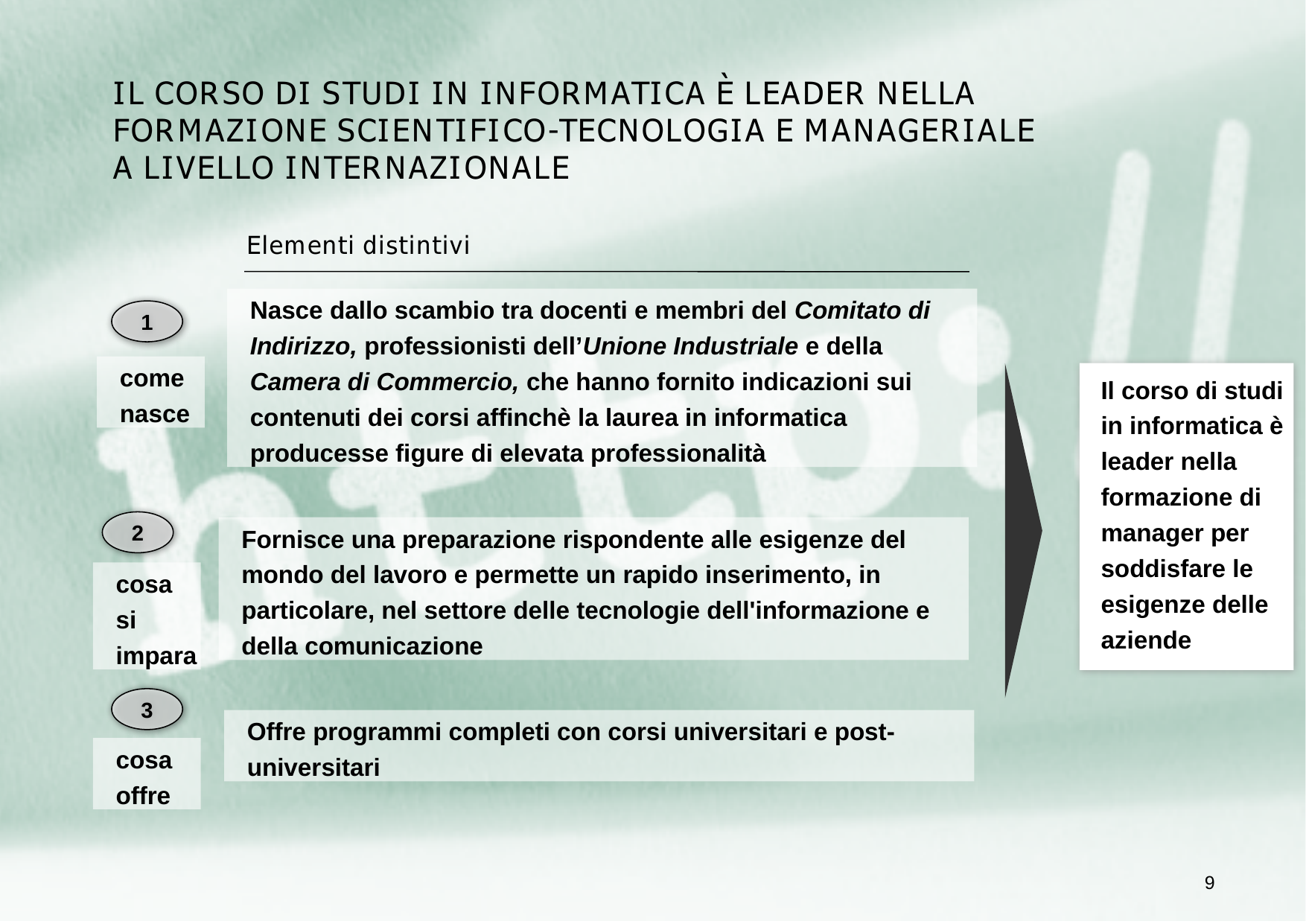

IL CORSO DI STUDI IN INFORMATICA È LEADER NELLA FORMAZIONE SCIENTIFICO-TECNOLOGIA E MANAGERIALE
A LIVELLO INTERNAZIONALE
Elementi distintivi

Nasce dallo scambio tra docenti e membri del Comitato di Indirizzo, professionisti dell’Unione Industriale e della Camera di Commercio, che hanno fornito indicazioni sui contenuti dei corsi affinchè la laurea in informatica producesse figure di elevata professionalità
1
come
nasce

Il corso di studi in informatica è leader nella formazione di manager per soddisfare le esigenze delle aziende

2
cosa
si impara
Fornisce una preparazione rispondente alle esigenze del mondo del lavoro e permette un rapido inserimento, in particolare, nel settore delle tecnologie dell'informazione e della comunicazione
3
cosa
offre
Offre programmi completi con corsi universitari e post-universitari
9